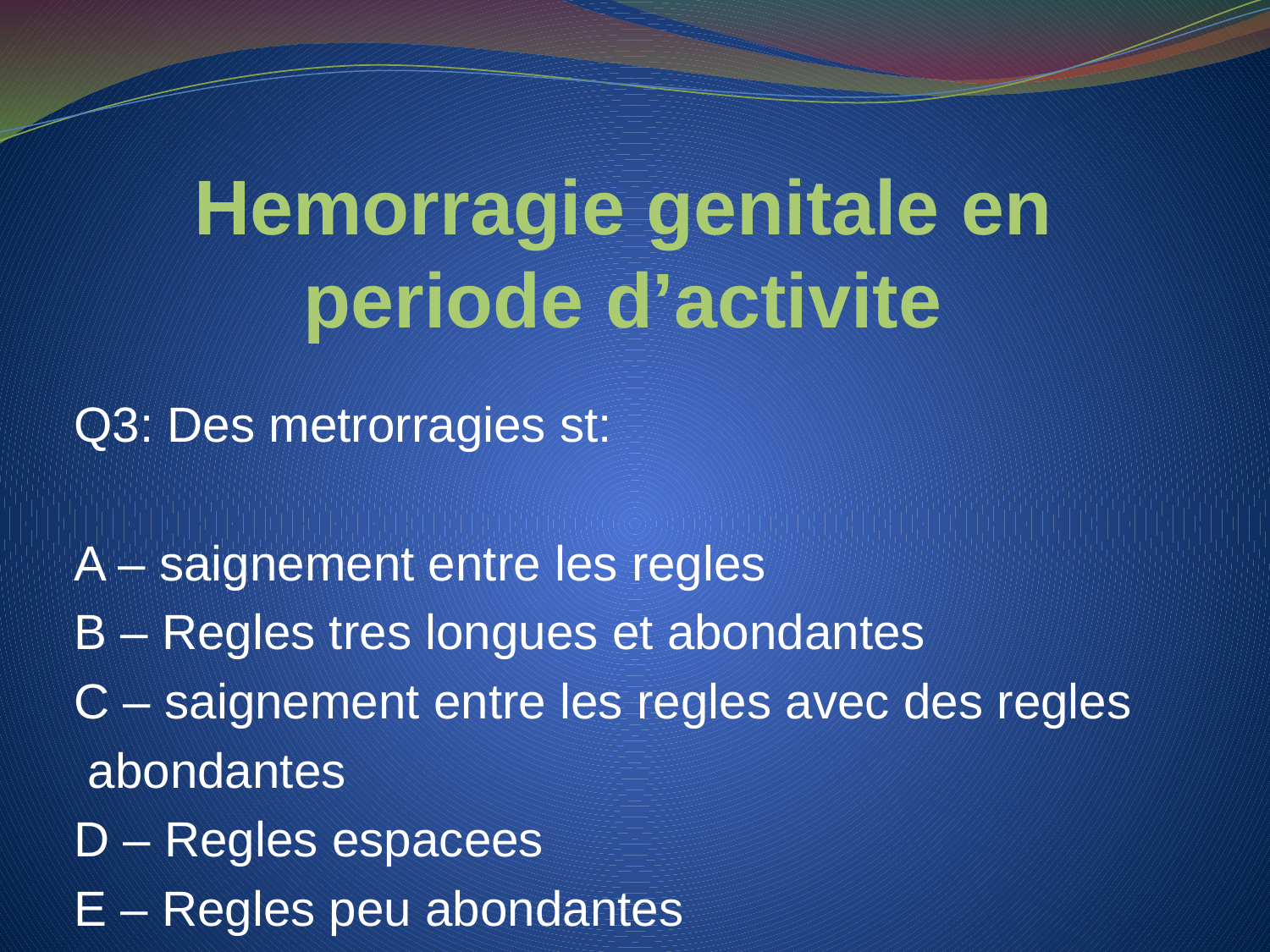

# Hemorragie genitale en periode d’activite
Q3: Des metrorragies st:

A – saignement entre les regles
B – Regles tres longues et abondantes
C – saignement entre les regles avec des regles
 abondantes
D – Regles espacees
E – Regles peu abondantes